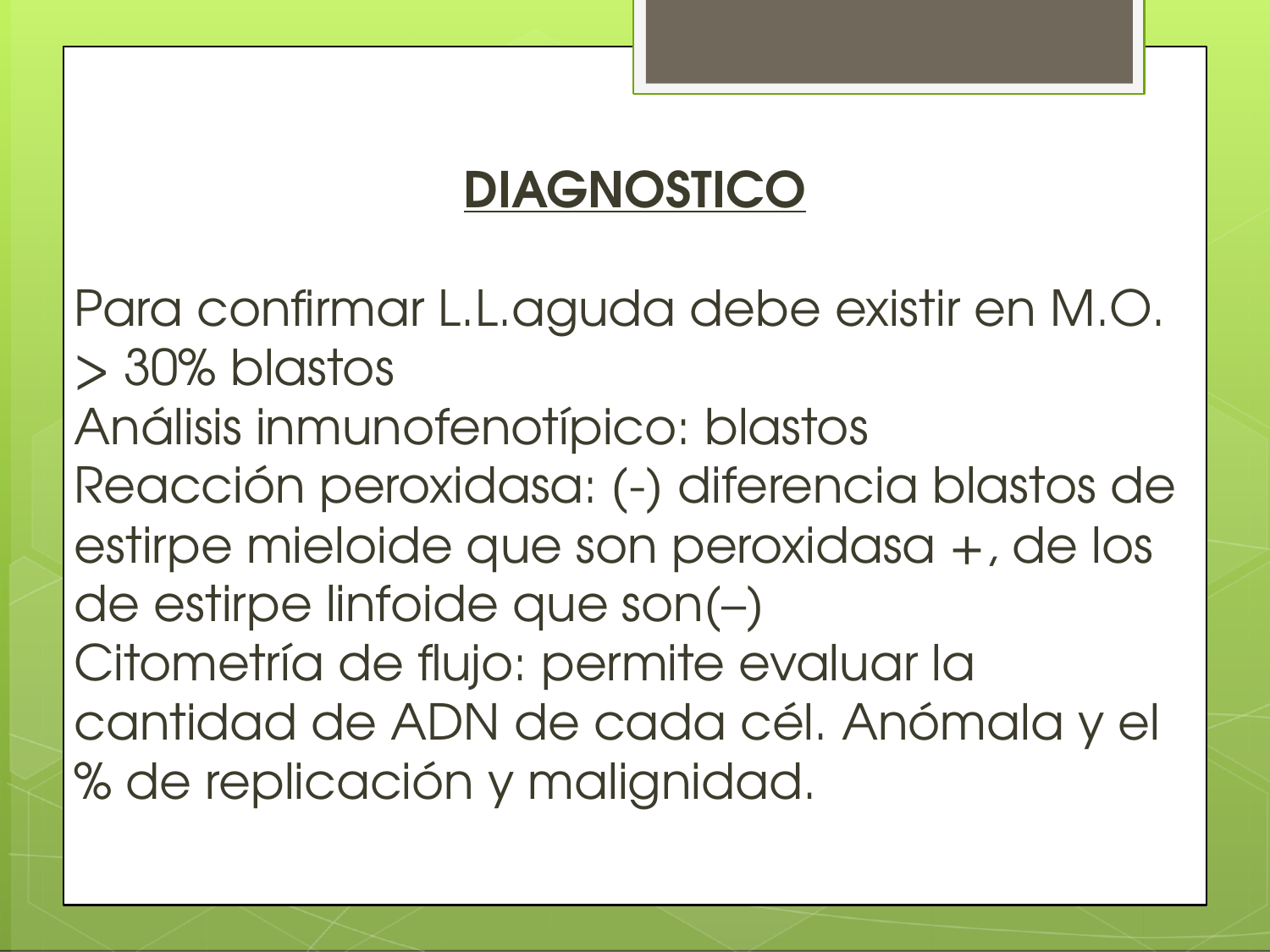

DIAGNOSTICO

Para confirmar L.L.aguda debe existir en M.O. > 30% blastos
Análisis inmunofenotípico: blastos
Reacción peroxidasa: (-) diferencia blastos de estirpe mieloide que son peroxidasa +, de los de estirpe linfoide que son(–)
Citometría de flujo: permite evaluar la cantidad de ADN de cada cél. Anómala y el % de replicación y malignidad.